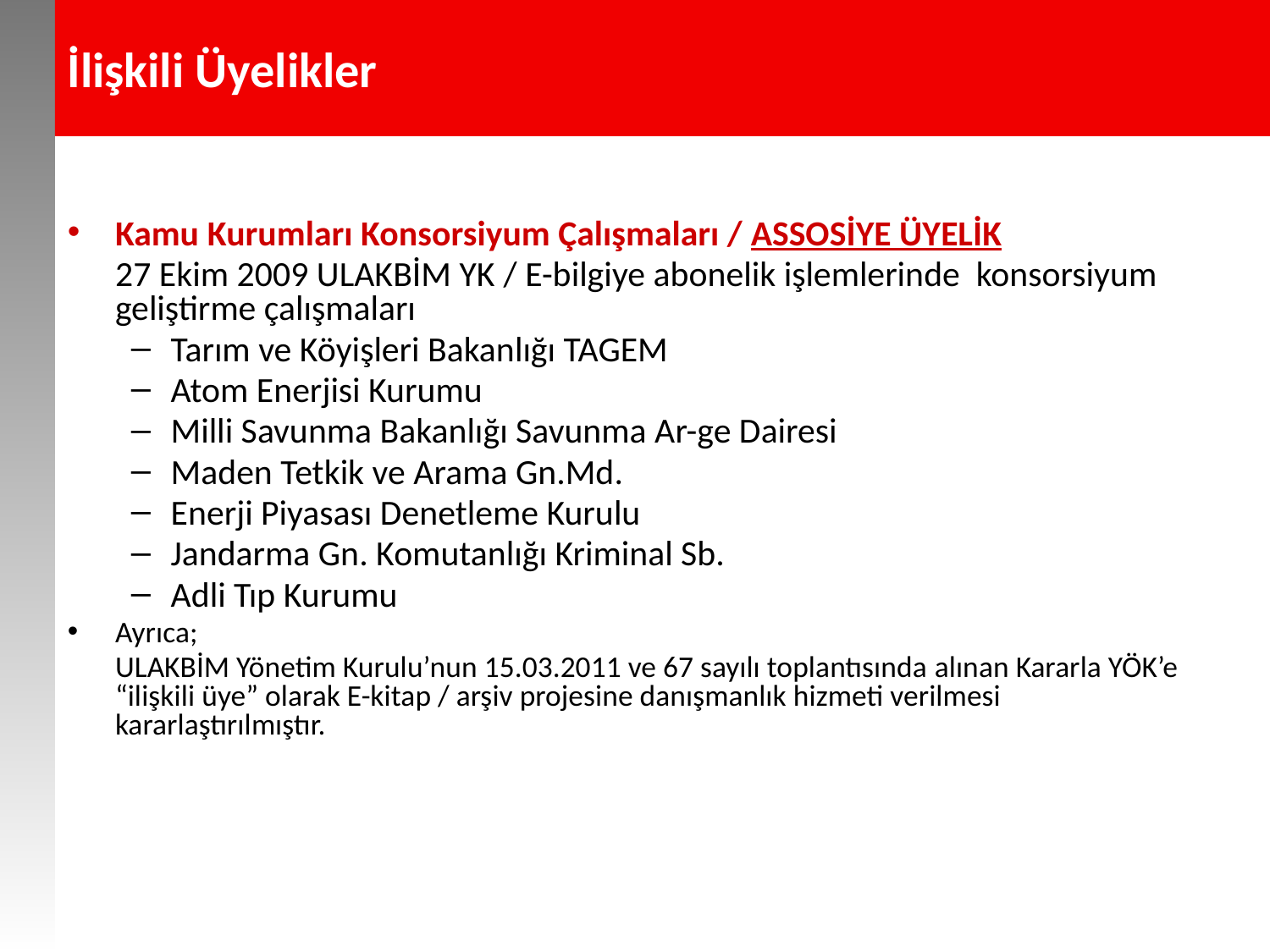

İlişkili Üyelikler

Kamu Kurumları Konsorsiyum Çalışmaları / ASSOSİYE ÜYELİK
	27 Ekim 2009 ULAKBİM YK / E-bilgiye abonelik işlemlerinde  konsorsiyum geliştirme çalışmaları
Tarım ve Köyişleri Bakanlığı TAGEM
Atom Enerjisi Kurumu
Milli Savunma Bakanlığı Savunma Ar-ge Dairesi
Maden Tetkik ve Arama Gn.Md.
Enerji Piyasası Denetleme Kurulu
Jandarma Gn. Komutanlığı Kriminal Sb.
Adli Tıp Kurumu
Ayrıca;
	ULAKBİM Yönetim Kurulu’nun 15.03.2011 ve 67 sayılı toplantısında alınan Kararla YÖK’e “ilişkili üye” olarak E-kitap / arşiv projesine danışmanlık hizmeti verilmesi kararlaştırılmıştır.